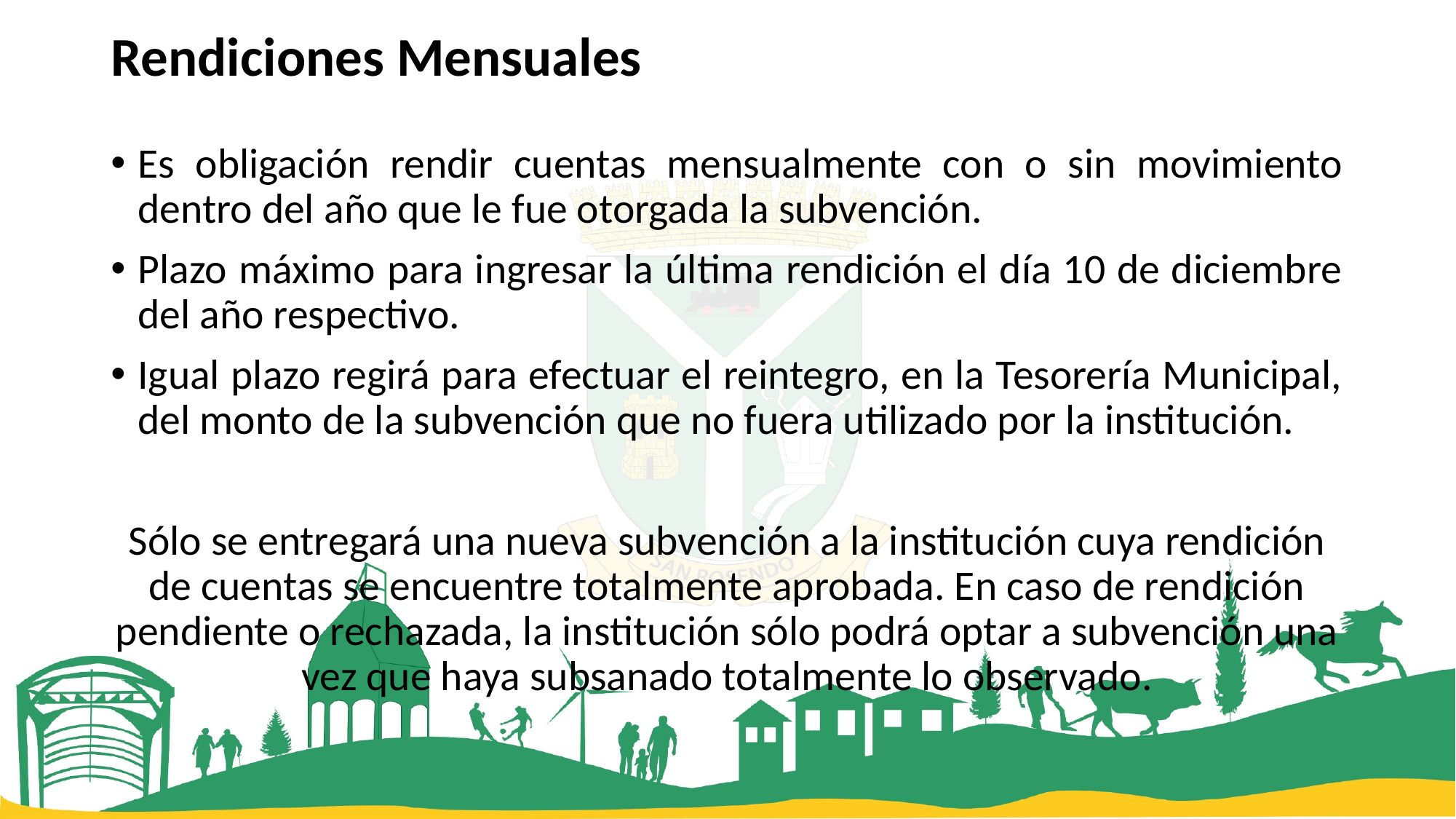

# Rendiciones Mensuales
Es obligación rendir cuentas mensualmente con o sin movimiento dentro del año que le fue otorgada la subvención.
Plazo máximo para ingresar la última rendición el día 10 de diciembre del año respectivo.
Igual plazo regirá para efectuar el reintegro, en la Tesorería Municipal, del monto de la subvención que no fuera utilizado por la institución.

Sólo se entregará una nueva subvención a la institución cuya rendición de cuentas se encuentre totalmente aprobada. En caso de rendición pendiente o rechazada, la institución sólo podrá optar a subvención una vez que haya subsanado totalmente lo observado.